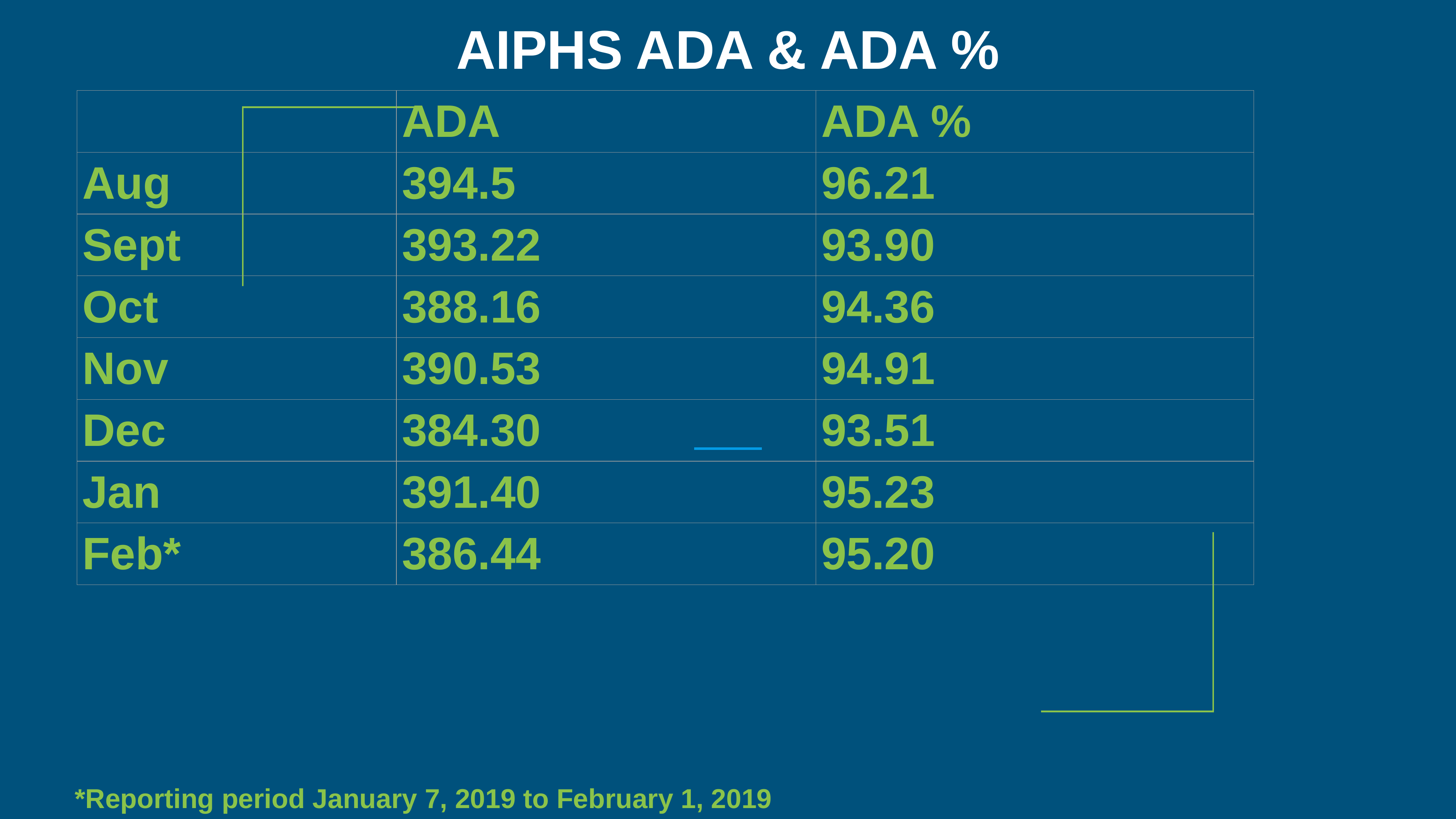

# AIPHS ADA & ADA %
|  | ADA | ADA % |
| --- | --- | --- |
| Aug | 394.5 | 96.21 |
| Sept | 393.22 | 93.90 |
| Oct | 388.16 | 94.36 |
| Nov | 390.53 | 94.91 |
| Dec | 384.30 | 93.51 |
| Jan | 391.40 | 95.23 |
| Feb\* | 386.44 | 95.20 |
*Reporting period January 7, 2019 to February 1, 2019